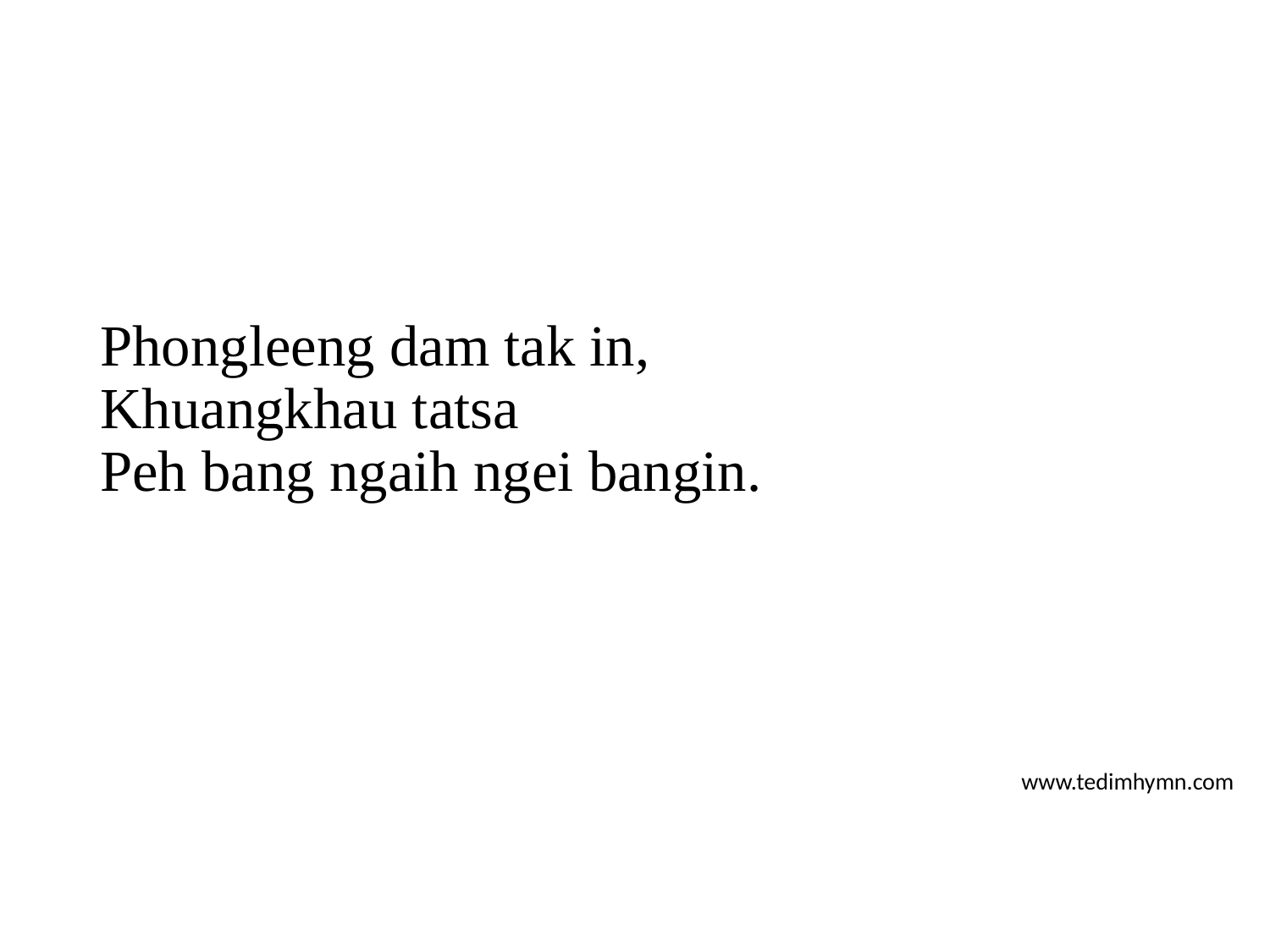

Phongleeng dam tak in,
Khuangkhau tatsa
Peh bang ngaih ngei bangin.
www.tedimhymn.com